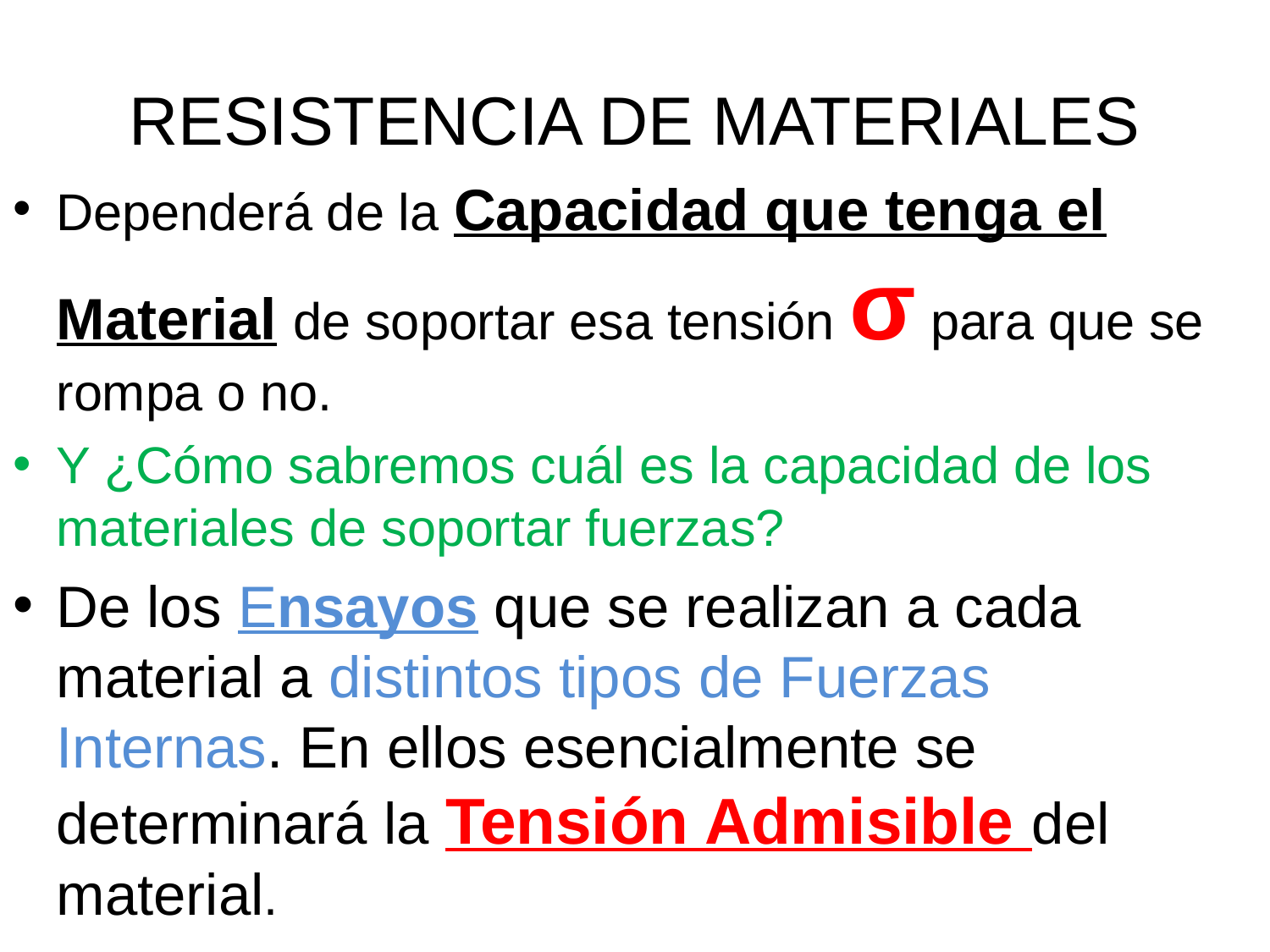

# RESISTENCIA DE MATERIALES
Dependerá de la Capacidad que tenga el Material de soportar esa tensión σ para que se rompa o no.
Y ¿Cómo sabremos cuál es la capacidad de los materiales de soportar fuerzas?
De los Ensayos que se realizan a cada material a distintos tipos de Fuerzas Internas. En ellos esencialmente se determinará la Tensión Admisible del material.